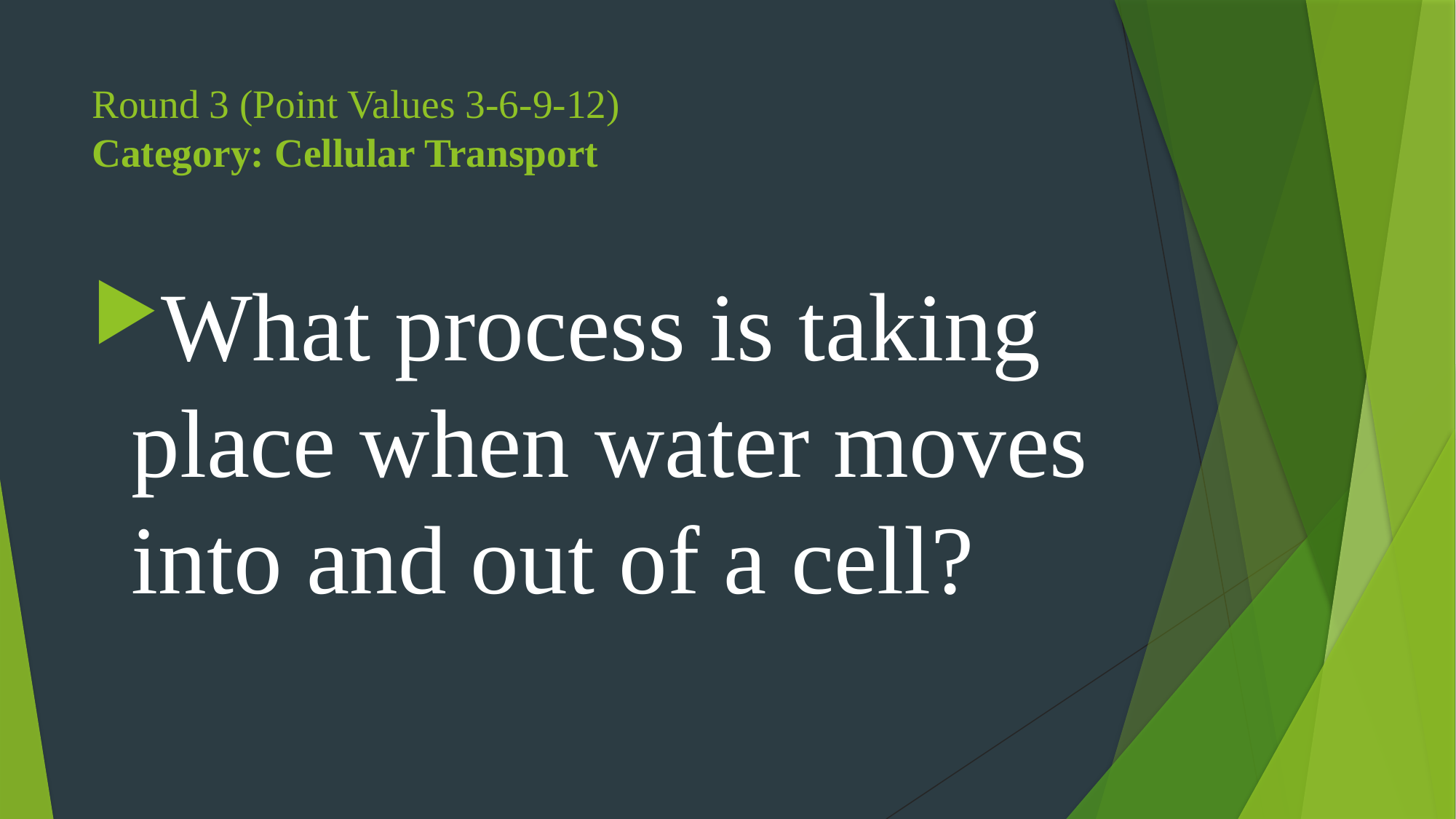

# Round 3 (Point Values 3-6-9-12) Category: Cellular Transport
What process is taking place when water moves into and out of a cell?